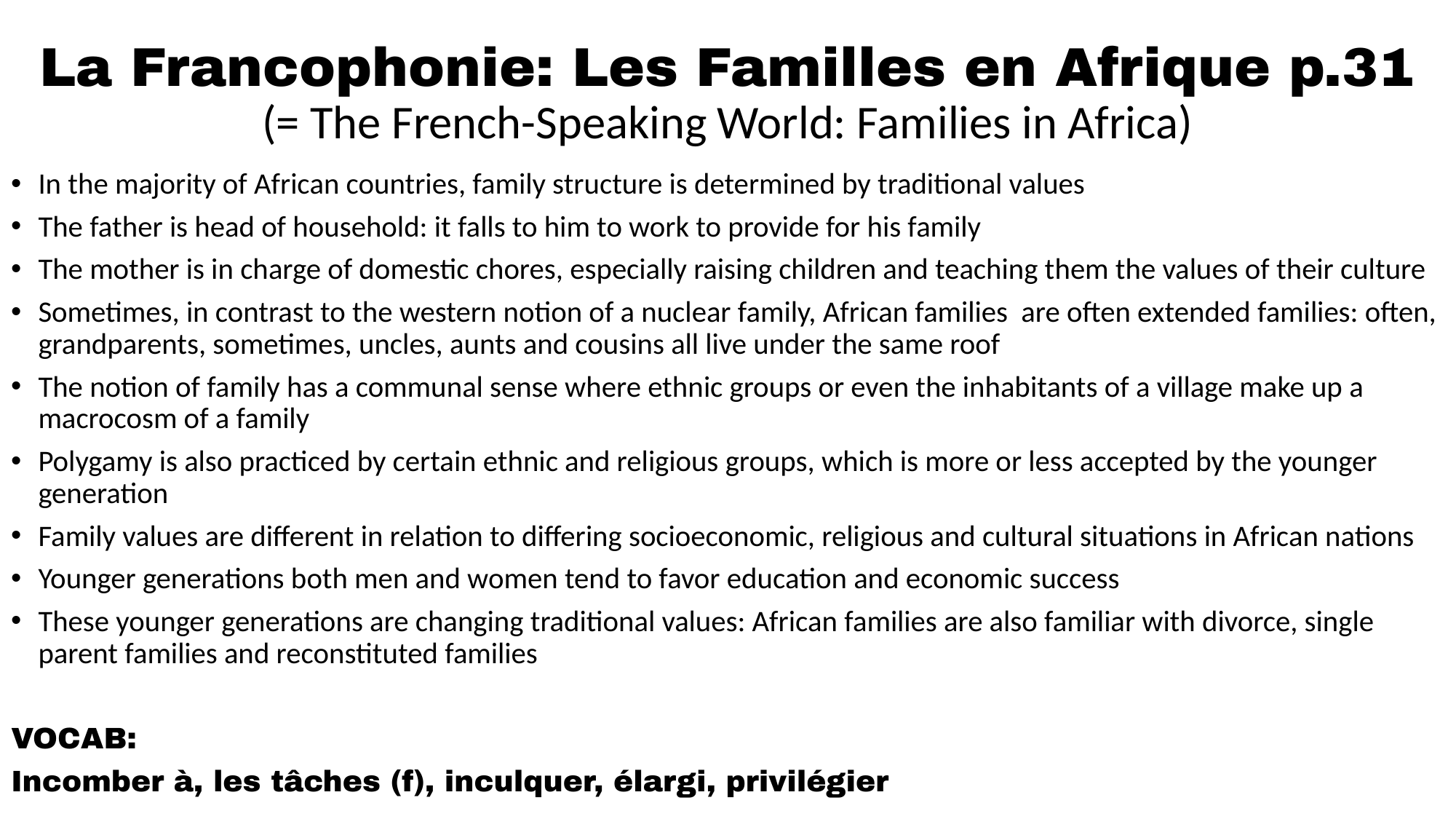

# La Francophonie: Les Familles en Afrique p.31 (= The French-Speaking World: Families in Africa)
In the majority of African countries, family structure is determined by traditional values
The father is head of household: it falls to him to work to provide for his family
The mother is in charge of domestic chores, especially raising children and teaching them the values of their culture
Sometimes, in contrast to the western notion of a nuclear family, African families  are often extended families: often, grandparents, sometimes, uncles, aunts and cousins all live under the same roof
The notion of family has a communal sense where ethnic groups or even the inhabitants of a village make up a macrocosm of a family
Polygamy is also practiced by certain ethnic and religious groups, which is more or less accepted by the younger generation
Family values are different in relation to differing socioeconomic, religious and cultural situations in African nations
Younger generations both men and women tend to favor education and economic success
These younger generations are changing traditional values: African families are also familiar with divorce, single parent families and reconstituted families

VOCAB:
Incomber à, les tâches (f), inculquer, élargi, privilégier